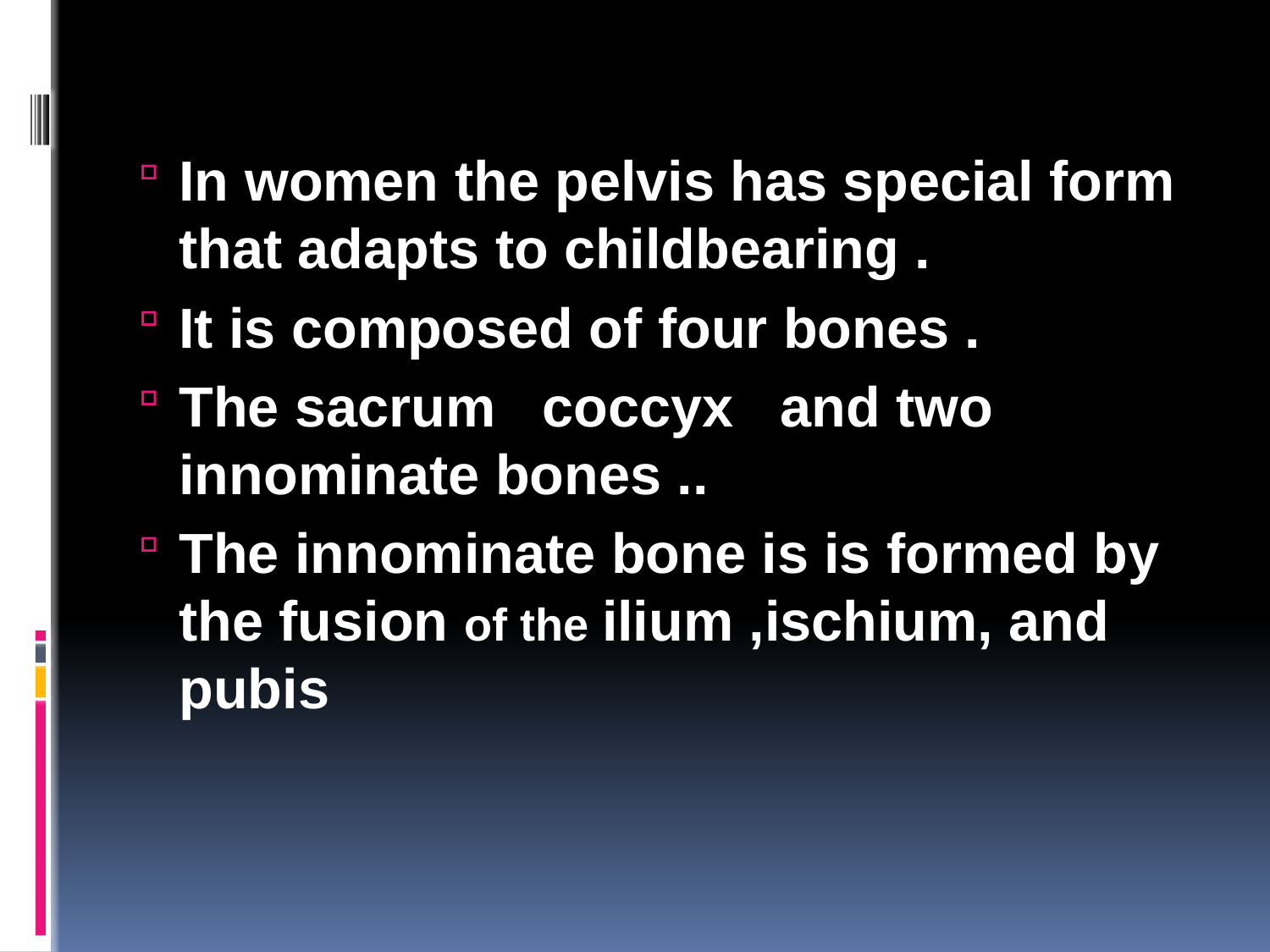

In women the pelvis has special form that adapts to childbearing .
It is composed of four bones .
The sacrum   coccyx   and two innominate bones ..
The innominate bone is is formed by the fusion of the ilium ,ischium, and pubis